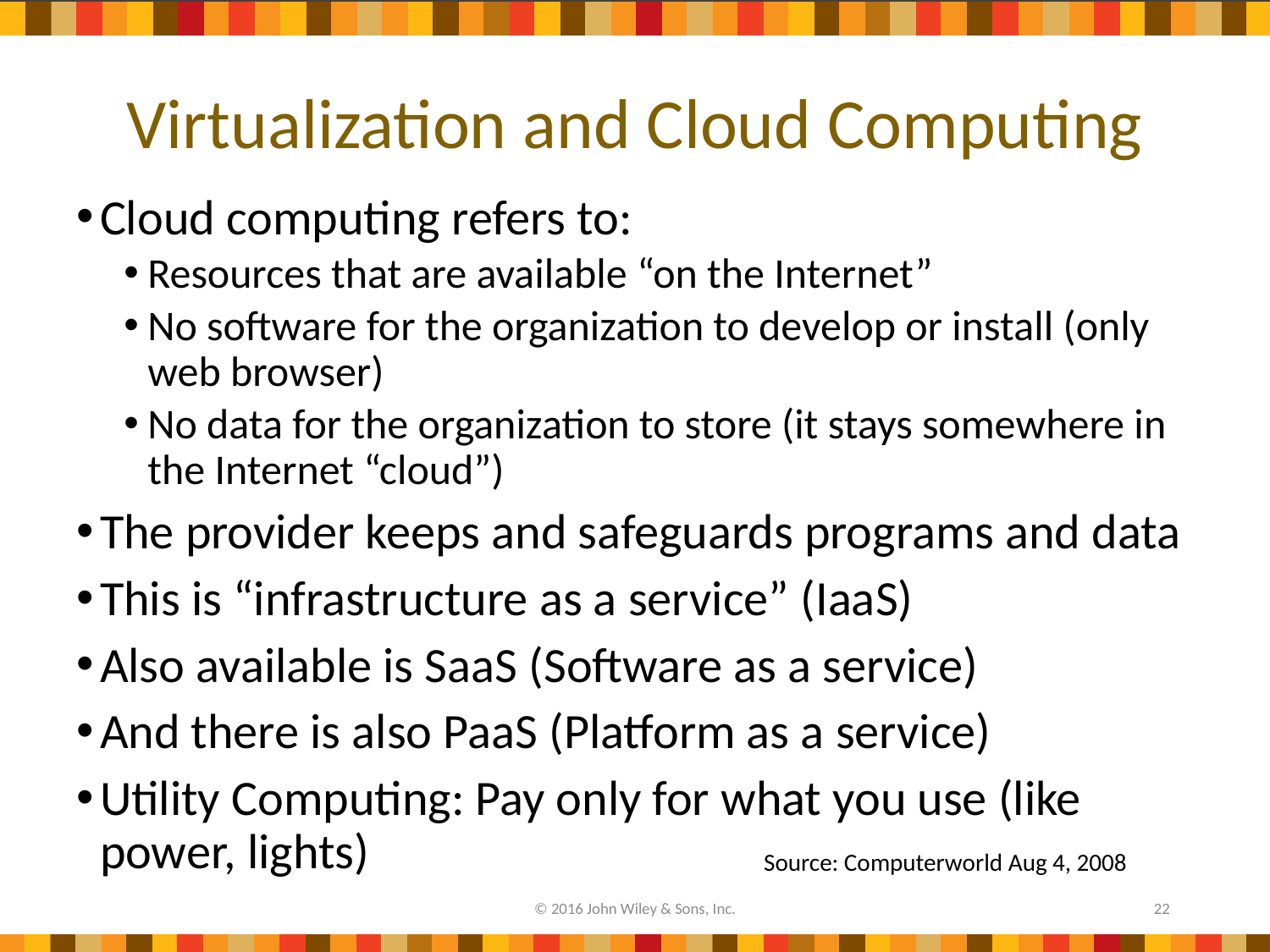

# Virtualization and Cloud Computing
Cloud computing refers to:
Resources that are available “on the Internet”
No software for the organization to develop or install (only web browser)
No data for the organization to store (it stays somewhere in the Internet “cloud”)
The provider keeps and safeguards programs and data
This is “infrastructure as a service” (IaaS)
Also available is SaaS (Software as a service)
And there is also PaaS (Platform as a service)
Utility Computing: Pay only for what you use (like power, lights)

Source: Computerworld Aug 4, 2008
© 2016 John Wiley & Sons, Inc.
22